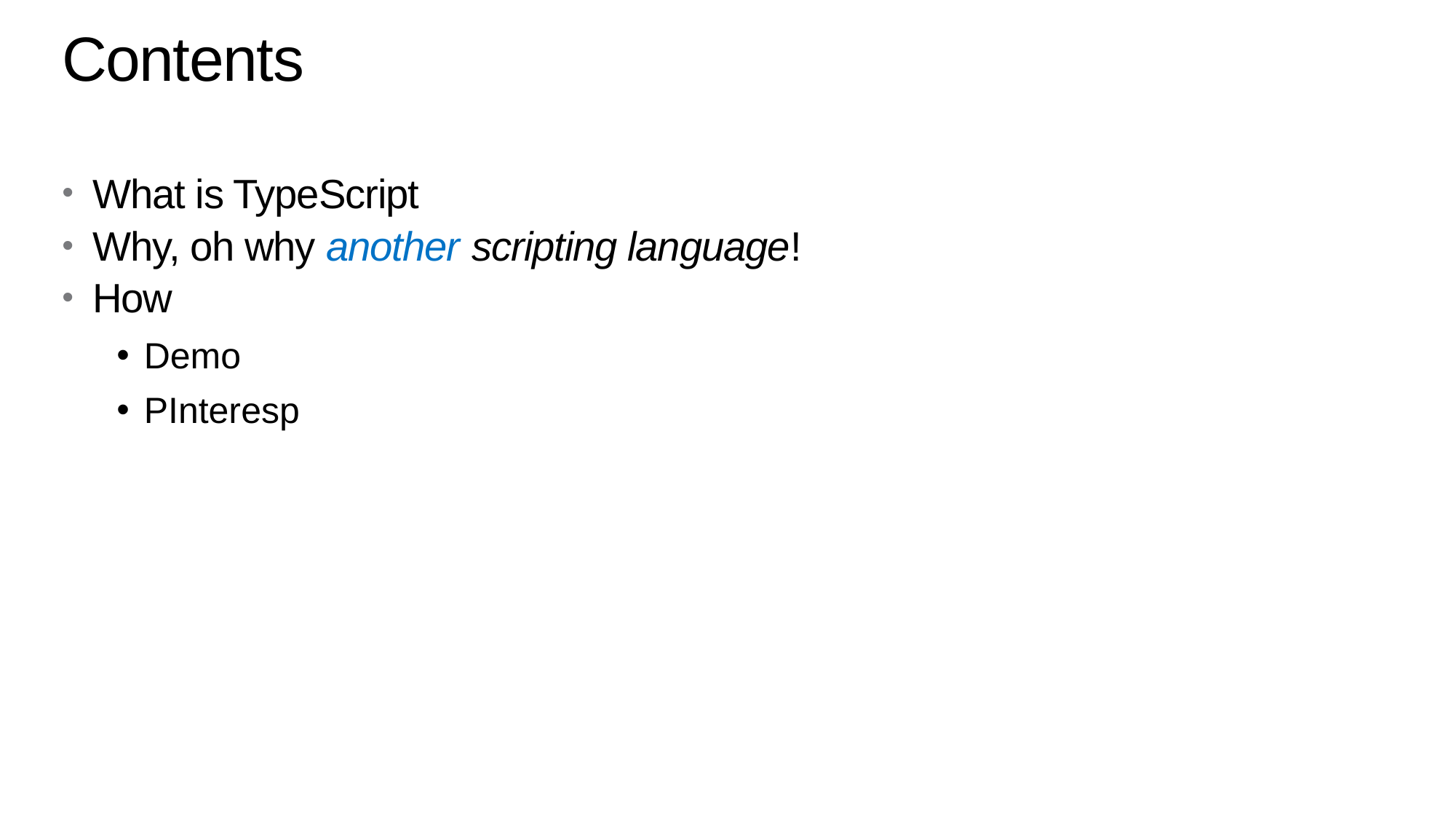

# Contents
What is TypeScript
Why, oh why another scripting language!
How
Demo
PInteresp